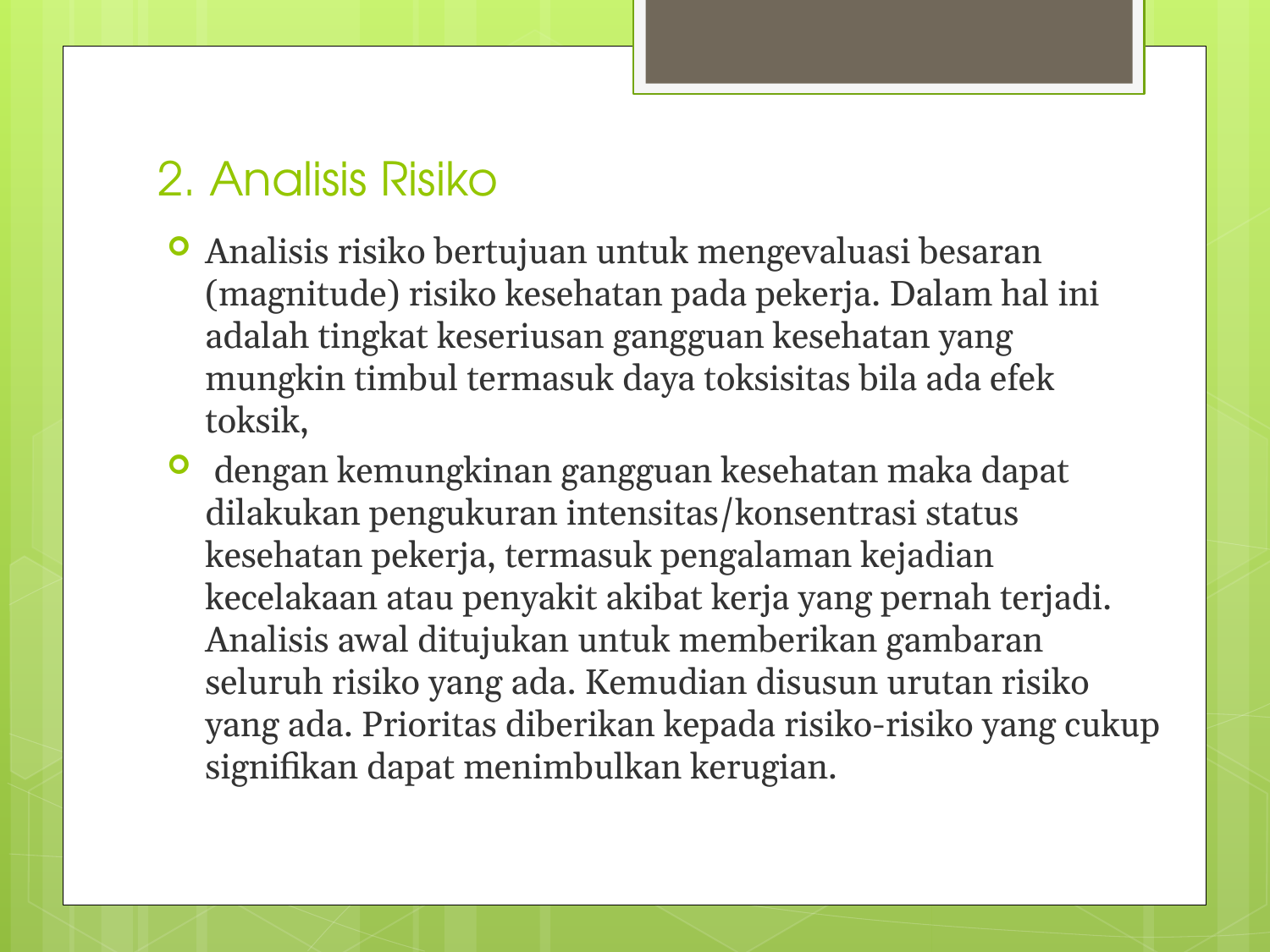

# 2. Analisis Risiko
Analisis risiko bertujuan untuk mengevaluasi besaran (magnitude) risiko kesehatan pada pekerja. Dalam hal ini adalah tingkat keseriusan gangguan kesehatan yang mungkin timbul termasuk daya toksisitas bila ada efek toksik,
 dengan kemungkinan gangguan kesehatan maka dapat dilakukan pengukuran intensitas/konsentrasi status kesehatan pekerja, termasuk pengalaman kejadian kecelakaan atau penyakit akibat kerja yang pernah terjadi. Analisis awal ditujukan untuk memberikan gambaran seluruh risiko yang ada. Kemudian disusun urutan risiko yang ada. Prioritas diberikan kepada risiko-risiko yang cukup signifikan dapat menimbulkan kerugian.